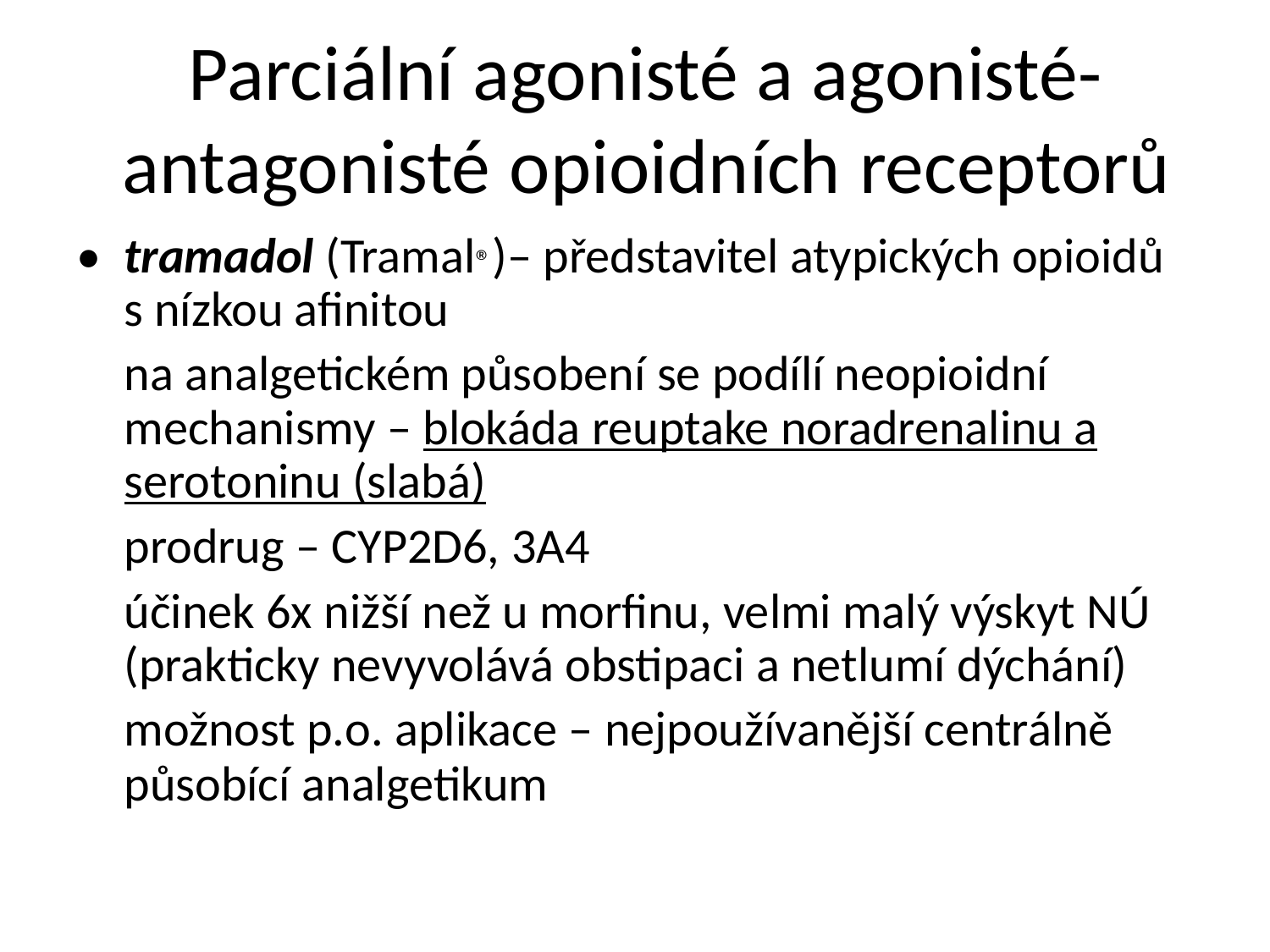

Parciální agonisté a agonisté-
antagonisté opioidních receptorů
• tramadol (Tramal®)– představitel atypických opioidů
s nízkou afinitou
na analgetickém působení se podílí neopioidní
mechanismy – blokáda reuptake noradrenalinu a
serotoninu (slabá)
prodrug – CYP2D6, 3A4
účinek 6x nižší než u morfinu, velmi malý výskyt NÚ
(prakticky nevyvolává obstipaci a netlumí dýchání)
možnost p.o. aplikace – nejpoužívanější centrálně
působící analgetikum